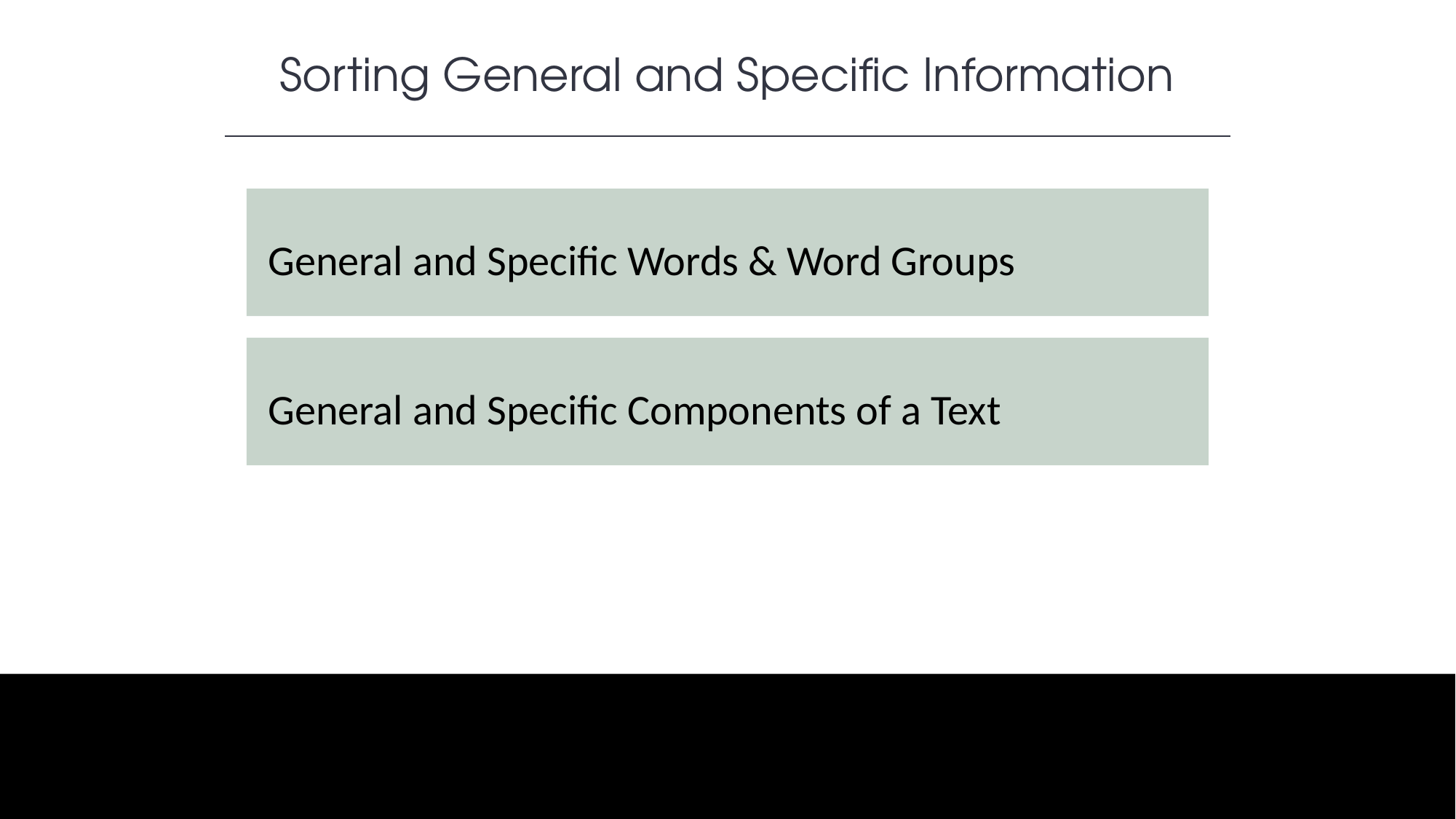

Sorting General and Specific Information
HAWKES LEARNING

General and Specific Words & Word Groups

General and Specific Components of a Text